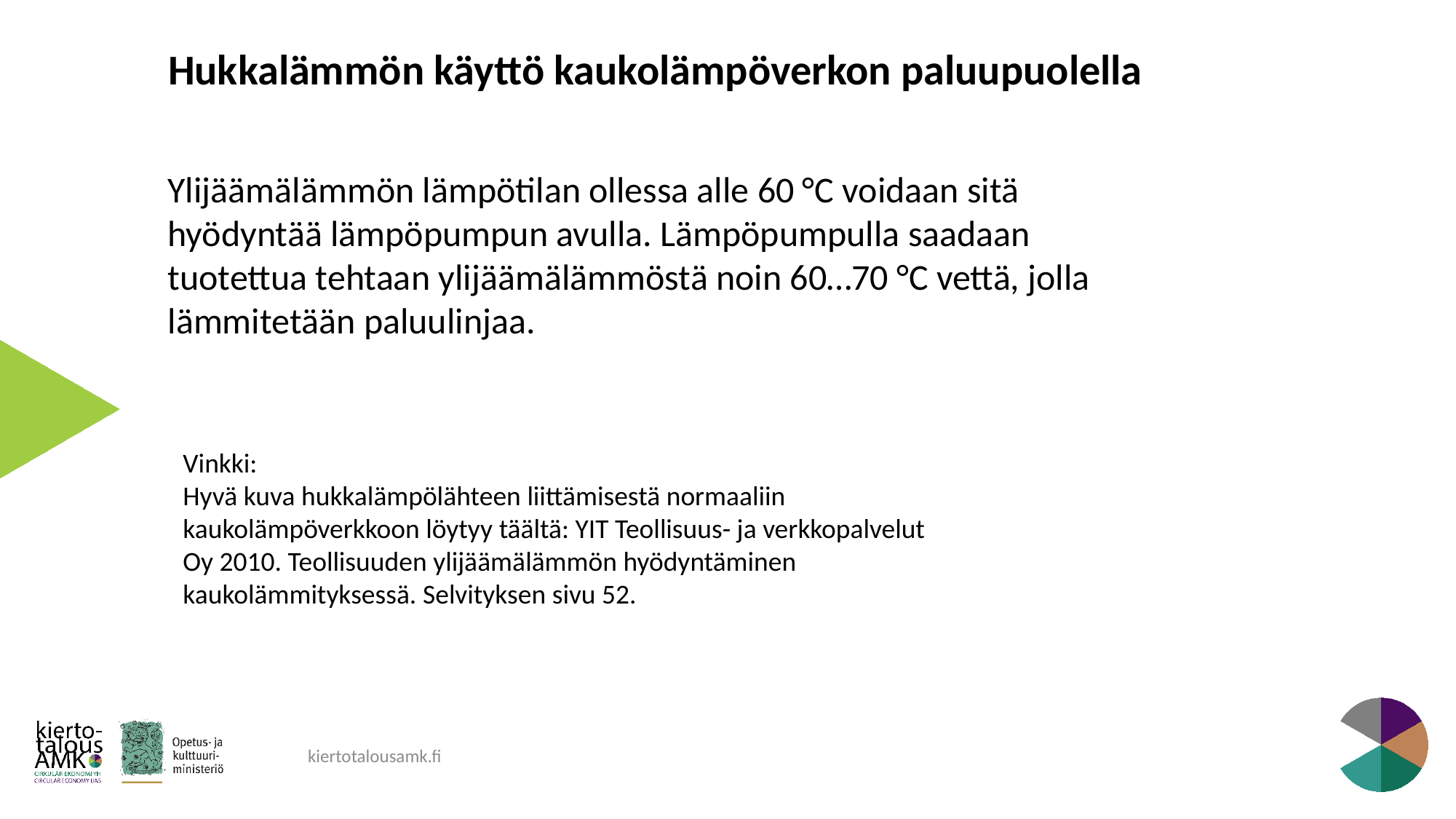

Hukkalämmön käyttö kaukolämpöverkon paluupuolella

Ylijäämälämmön lämpötilan ollessa alle 60 °C voidaan sitä hyödyntää lämpöpumpun avulla. Lämpöpumpulla saadaan tuotettua tehtaan ylijäämälämmöstä noin 60…70 °C vettä, jolla lämmitetään paluulinjaa.
Vinkki:
Hyvä kuva hukkalämpölähteen liittämisestä normaaliin kaukolämpöverkkoon löytyy täältä: YIT Teollisuus- ja verkkopalvelut Oy 2010. Teollisuuden ylijäämälämmön hyödyntäminen kaukolämmityksessä. Selvityksen sivu 52.
kiertotalousamk.fi